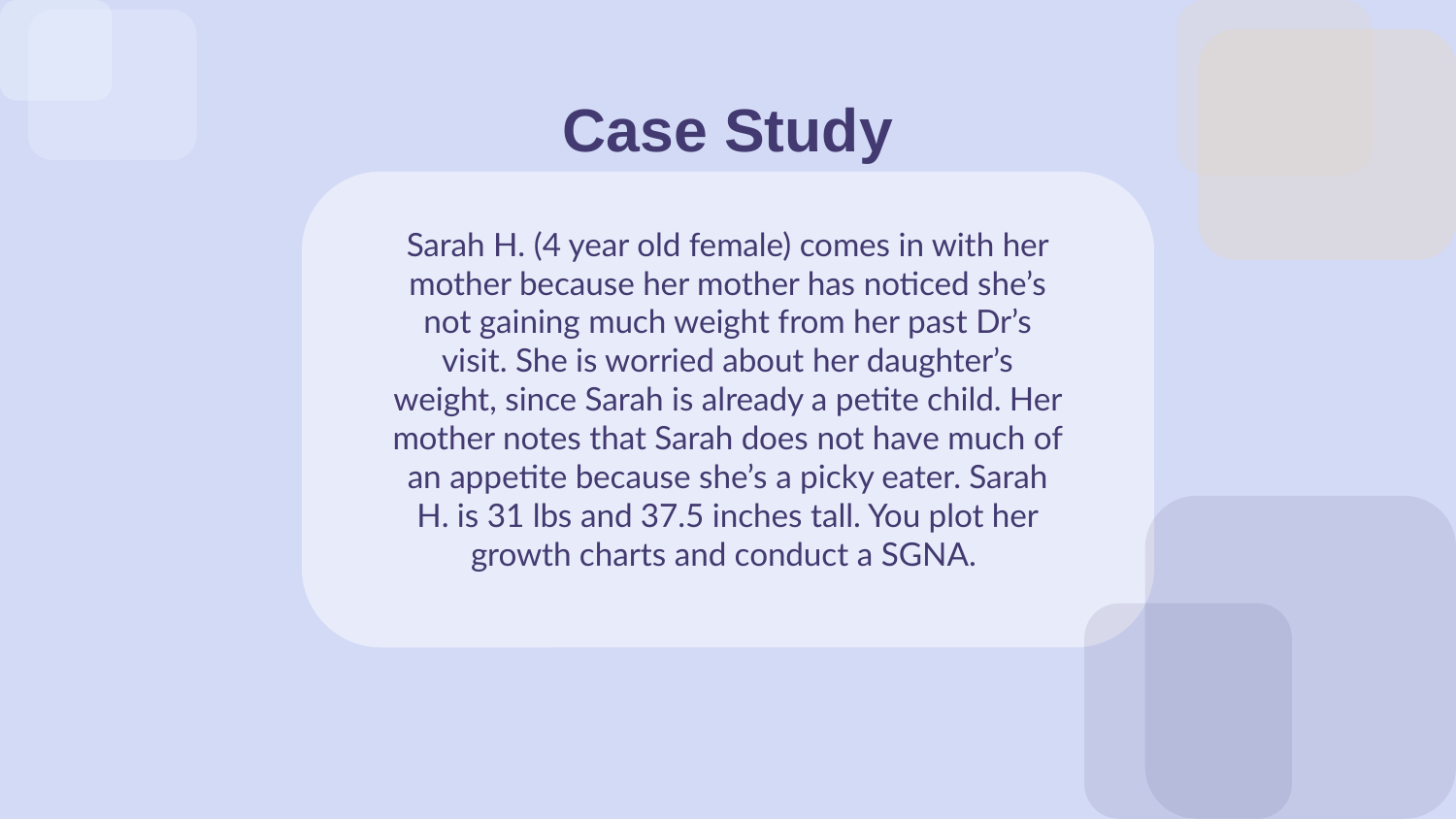

# Case Study
Sarah H. (4 year old female) comes in with her mother because her mother has noticed she’s not gaining much weight from her past Dr’s visit. She is worried about her daughter’s weight, since Sarah is already a petite child. Her mother notes that Sarah does not have much of an appetite because she’s a picky eater. Sarah H. is 31 lbs and 37.5 inches tall. You plot her growth charts and conduct a SGNA.